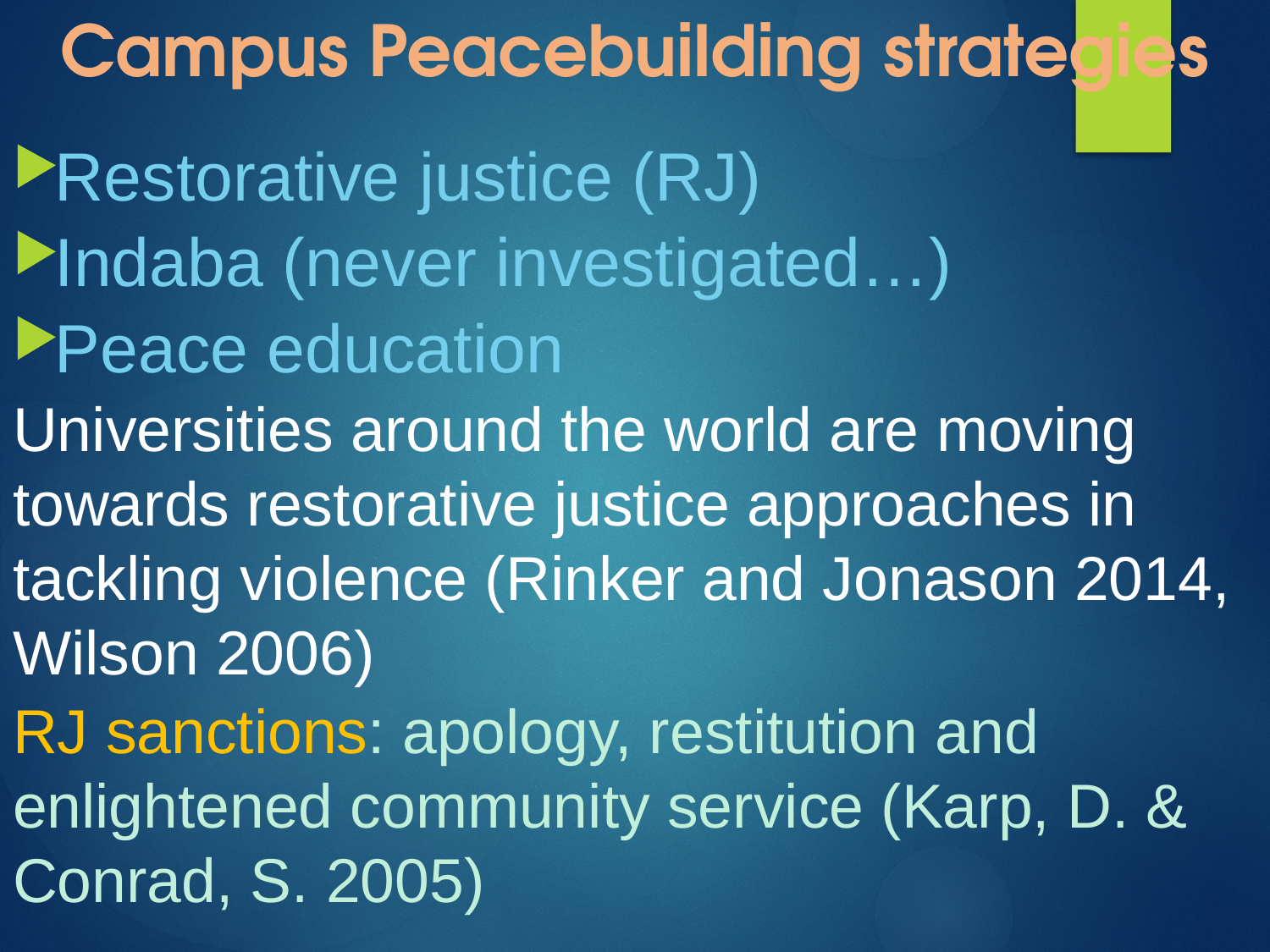

# Campus Peacebuilding strategies
Restorative justice (RJ)
Indaba (never investigated…)
Peace education
Universities around the world are moving towards restorative justice approaches in tackling violence (Rinker and Jonason 2014, Wilson 2006)
RJ sanctions: apology, restitution and enlightened community service (Karp, D. & Conrad, S. 2005)